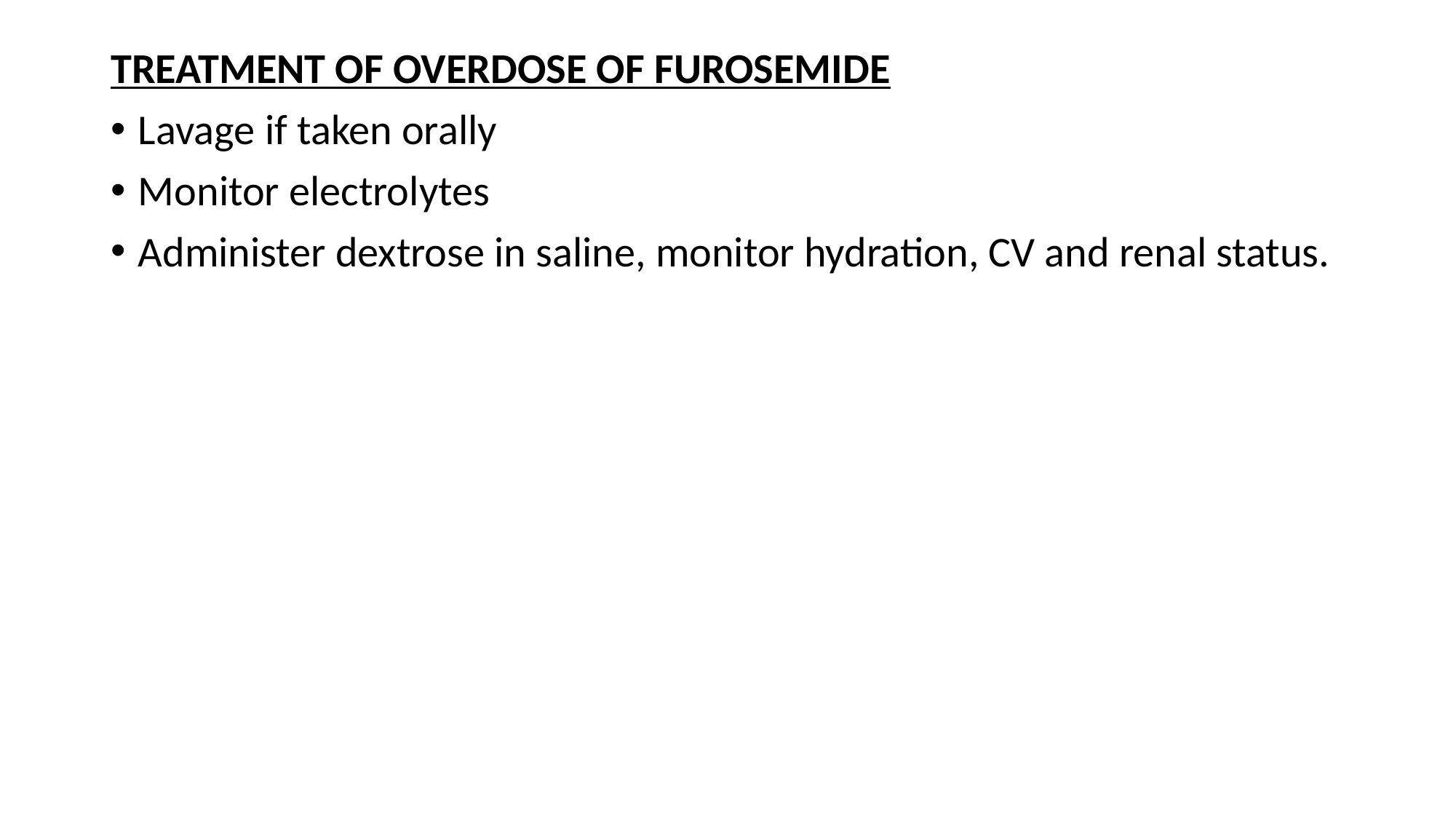

TREATMENT OF OVERDOSE OF FUROSEMIDE
Lavage if taken orally
Monitor electrolytes
Administer dextrose in saline, monitor hydration, CV and renal status.